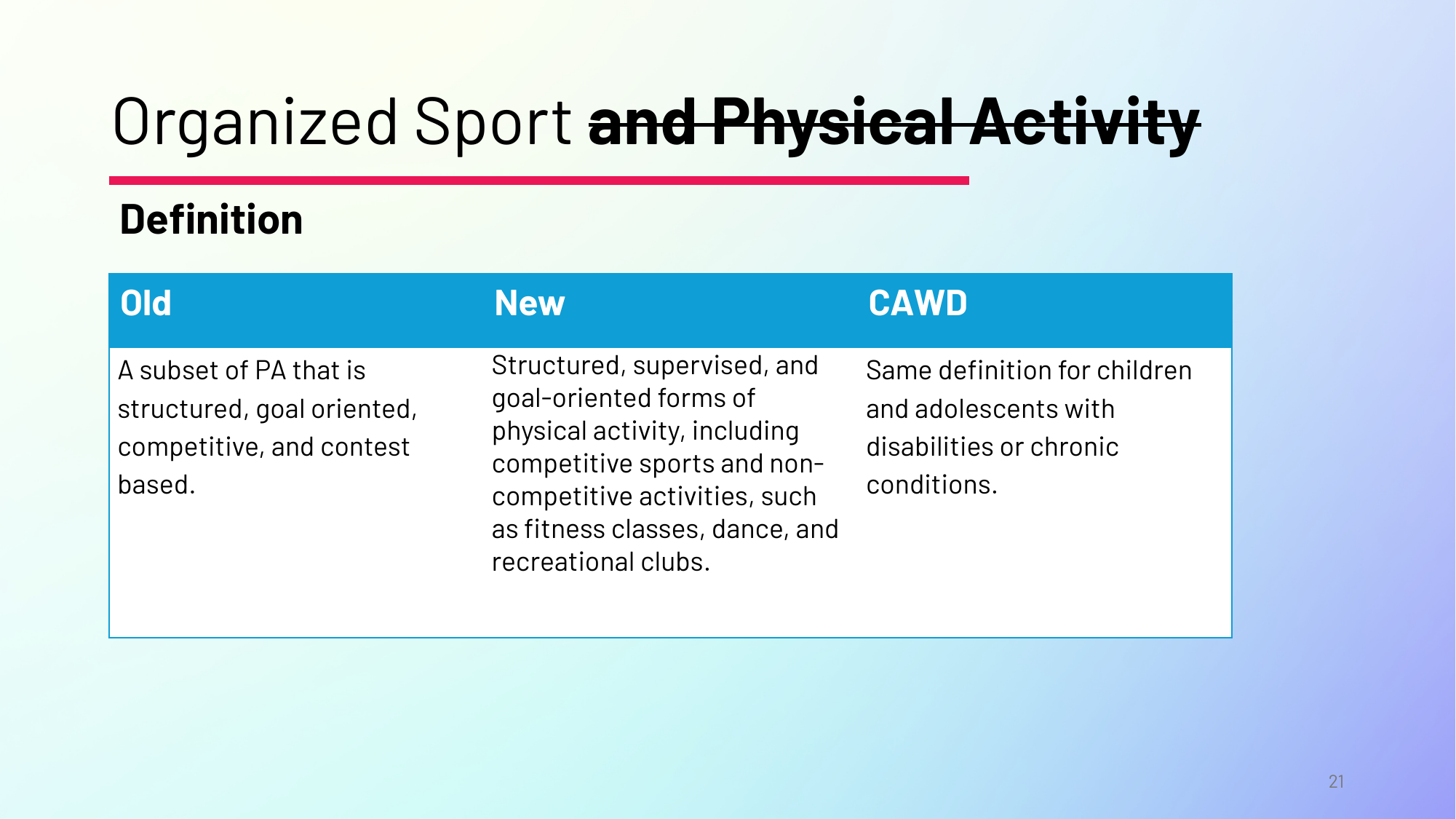

# Organized Sport and Physical Activity
Definition
| Old | New | CAWD |
| --- | --- | --- |
| A subset of PA that is structured, goal oriented, competitive, and contest based. | Structured, supervised, and goal-oriented forms of physical activity, including competitive sports and non-competitive activities, such as fitness classes, dance, and recreational clubs. | Same definition for children and adolescents with disabilities or chronic conditions. |
21